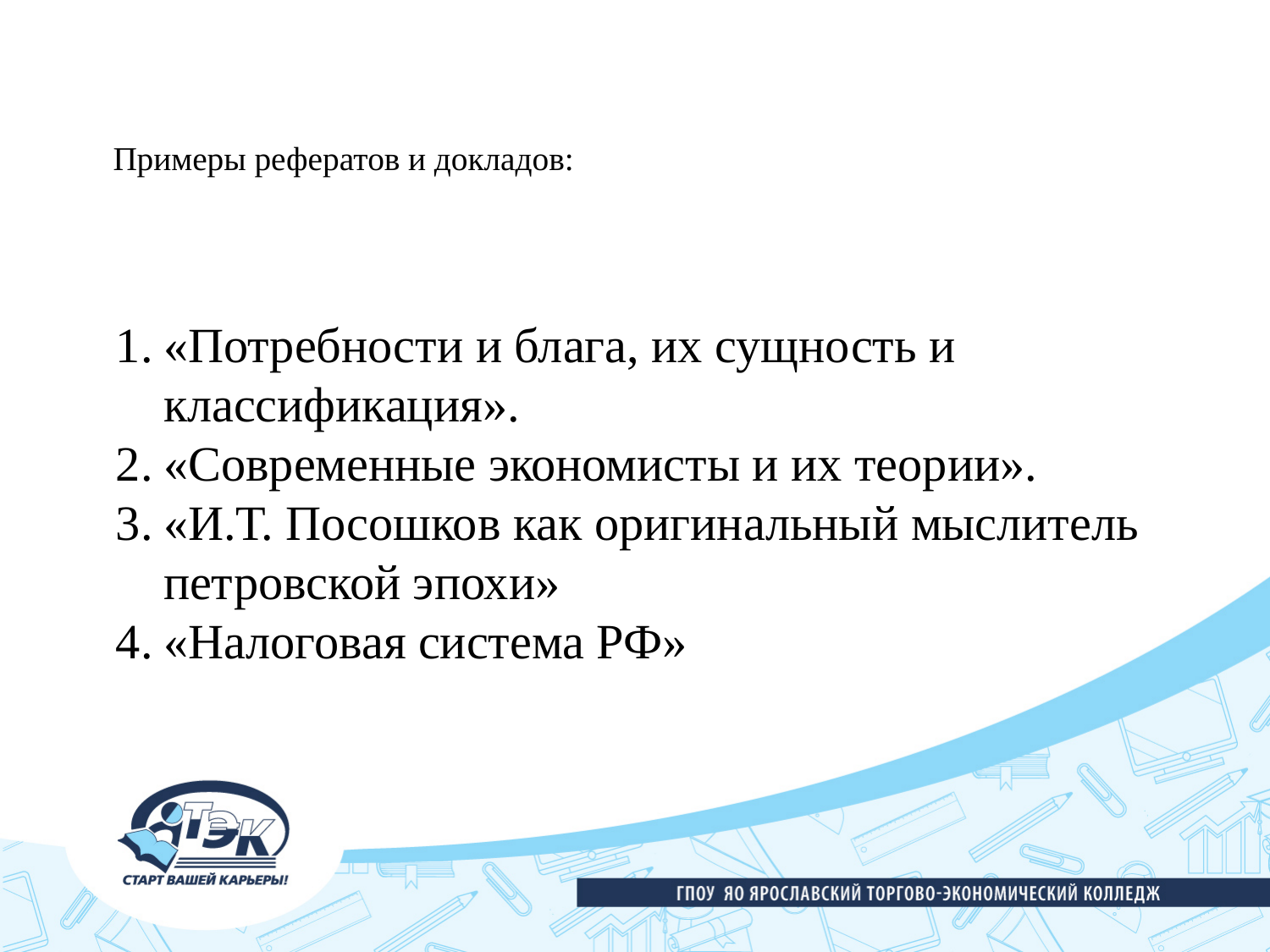

# Примеры рефератов и докладов:
«Потребности и блага, их сущность и классификация».
«Современные экономисты и их теории».
«И.Т. Посошков как оригинальный мыслитель петровской эпохи»
«Налоговая система РФ»